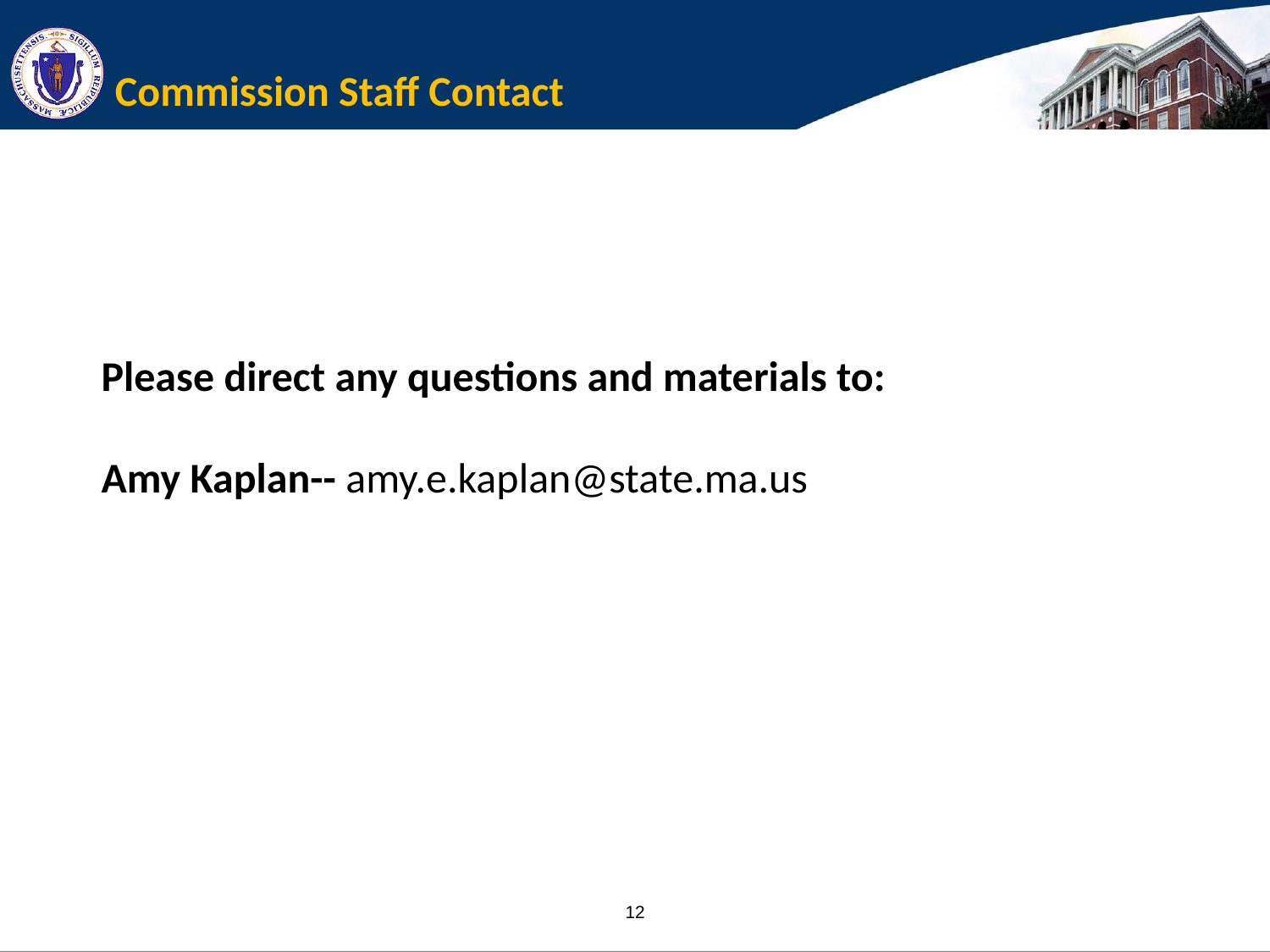

# Commission Staff Contact
Please direct any questions and materials to:

Amy Kaplan-- amy.e.kaplan@state.ma.us